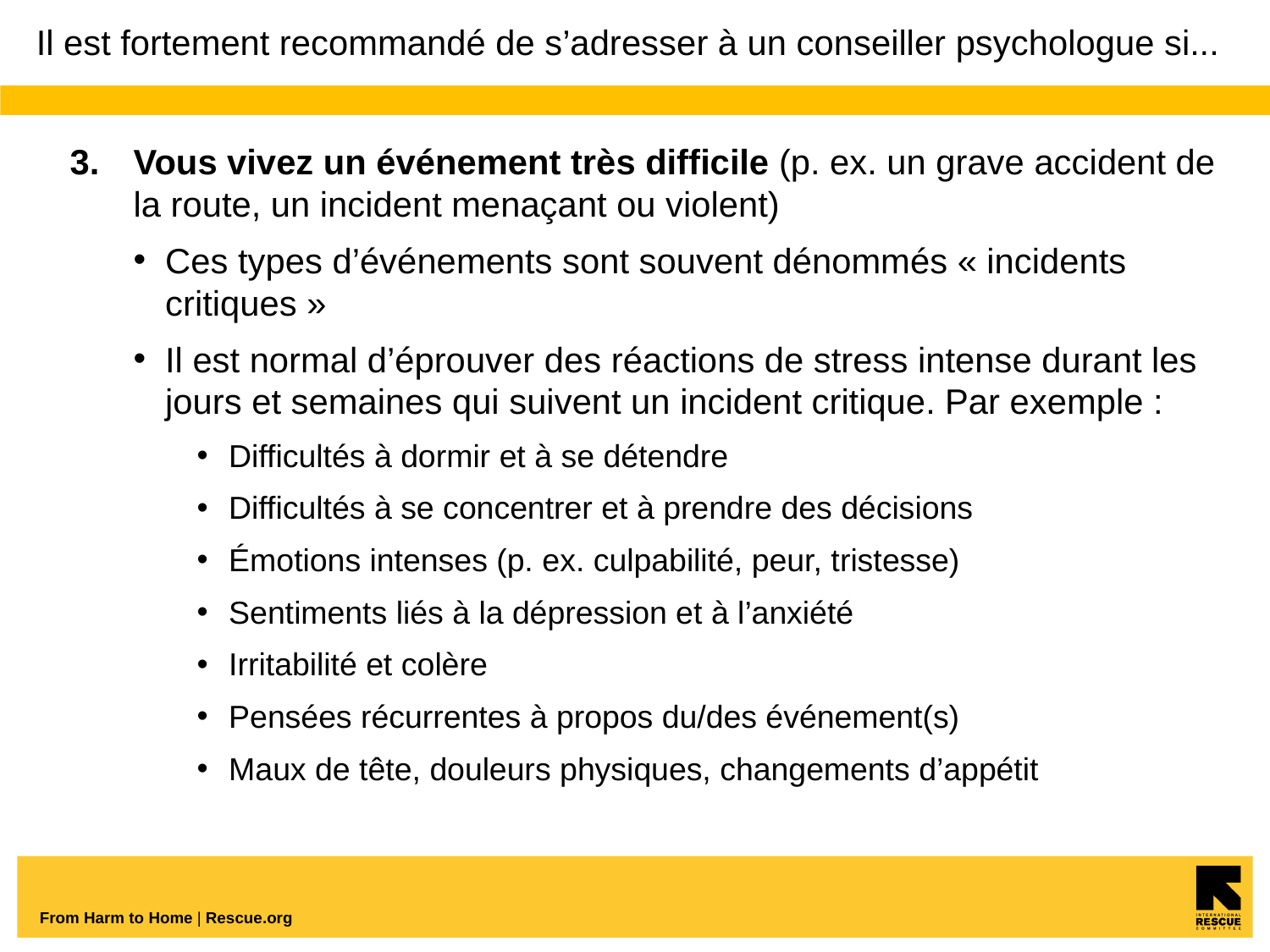

# Il est fortement recommandé de s’adresser à un conseiller psychologue si...
Vous vivez un événement très difficile (p. ex. un grave accident de la route, un incident menaçant ou violent)
Ces types d’événements sont souvent dénommés « incidents critiques »
Il est normal d’éprouver des réactions de stress intense durant les jours et semaines qui suivent un incident critique. Par exemple :
Difficultés à dormir et à se détendre
Difficultés à se concentrer et à prendre des décisions
Émotions intenses (p. ex. culpabilité, peur, tristesse)
Sentiments liés à la dépression et à l’anxiété
Irritabilité et colère
Pensées récurrentes à propos du/des événement(s)
Maux de tête, douleurs physiques, changements d’appétit